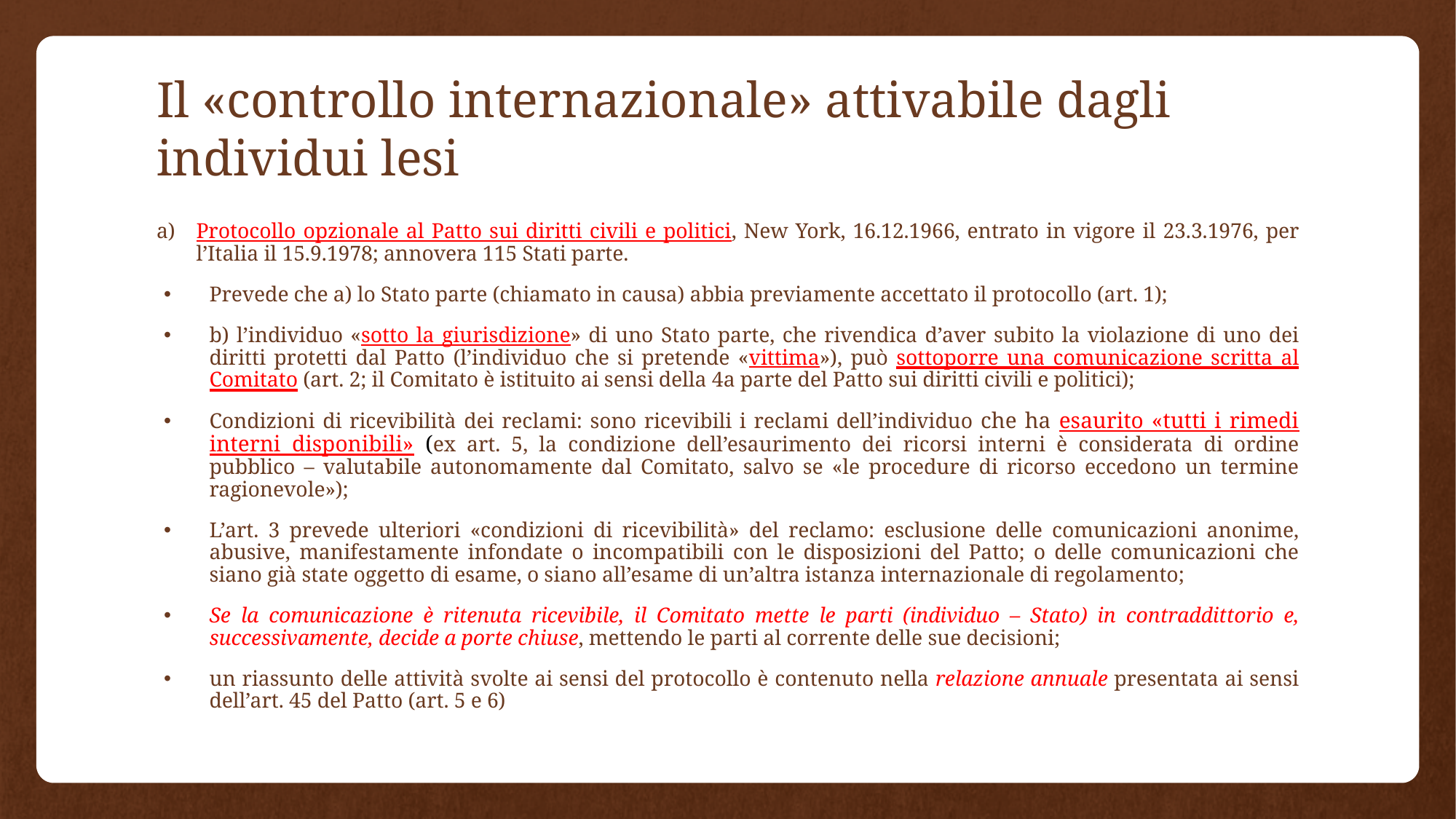

# Il «controllo internazionale» attivabile dagli individui lesi
Protocollo opzionale al Patto sui diritti civili e politici, New York, 16.12.1966, entrato in vigore il 23.3.1976, per l’Italia il 15.9.1978; annovera 115 Stati parte.
Prevede che a) lo Stato parte (chiamato in causa) abbia previamente accettato il protocollo (art. 1);
b) l’individuo «sotto la giurisdizione» di uno Stato parte, che rivendica d’aver subito la violazione di uno dei diritti protetti dal Patto (l’individuo che si pretende «vittima»), può sottoporre una comunicazione scritta al Comitato (art. 2; il Comitato è istituito ai sensi della 4a parte del Patto sui diritti civili e politici);
Condizioni di ricevibilità dei reclami: sono ricevibili i reclami dell’individuo che ha esaurito «tutti i rimedi interni disponibili» (ex art. 5, la condizione dell’esaurimento dei ricorsi interni è considerata di ordine pubblico – valutabile autonomamente dal Comitato, salvo se «le procedure di ricorso eccedono un termine ragionevole»);
L’art. 3 prevede ulteriori «condizioni di ricevibilità» del reclamo: esclusione delle comunicazioni anonime, abusive, manifestamente infondate o incompatibili con le disposizioni del Patto; o delle comunicazioni che siano già state oggetto di esame, o siano all’esame di un’altra istanza internazionale di regolamento;
Se la comunicazione è ritenuta ricevibile, il Comitato mette le parti (individuo – Stato) in contraddittorio e, successivamente, decide a porte chiuse, mettendo le parti al corrente delle sue decisioni;
un riassunto delle attività svolte ai sensi del protocollo è contenuto nella relazione annuale presentata ai sensi dell’art. 45 del Patto (art. 5 e 6)